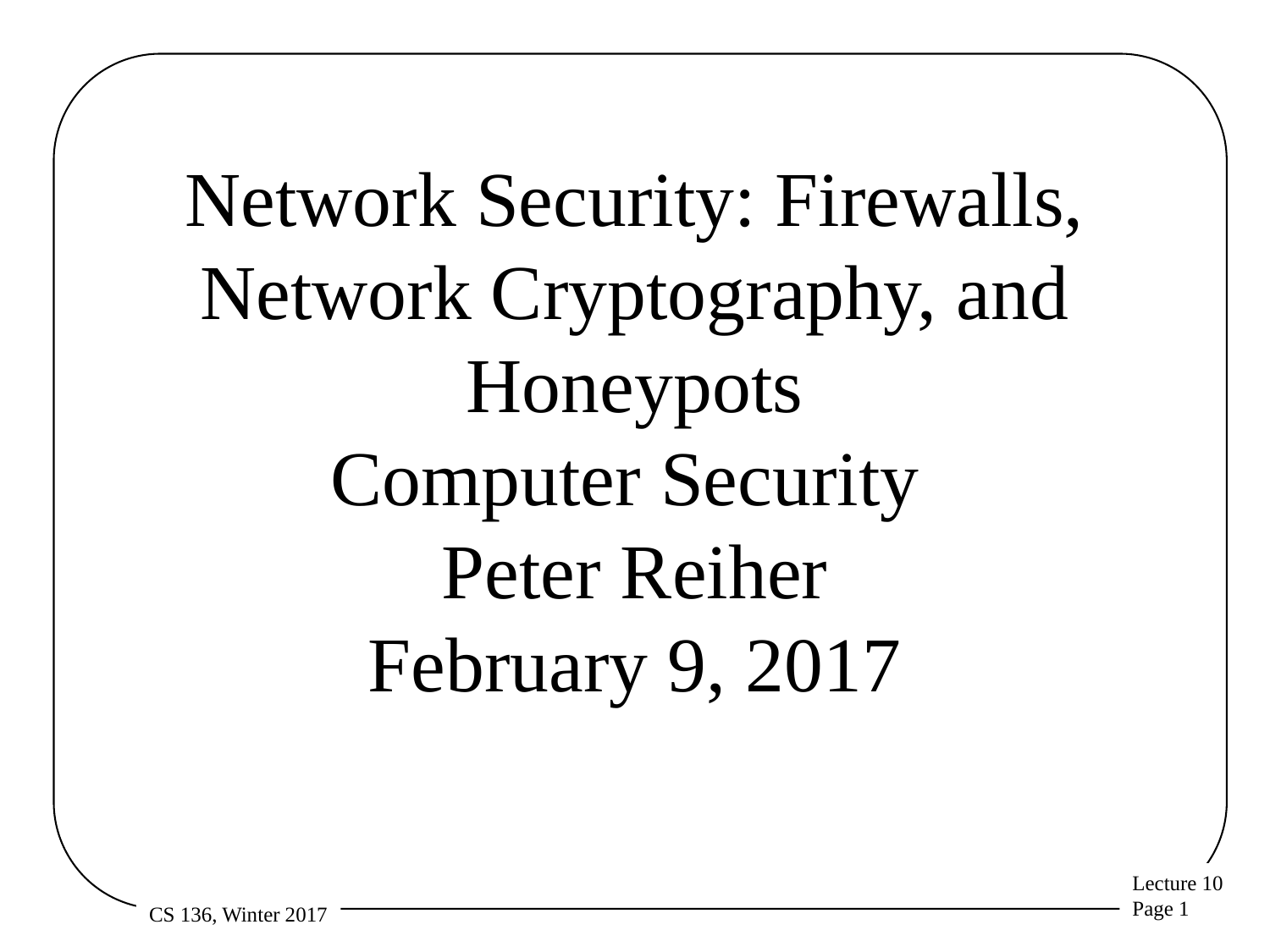

# Network Security: Firewalls, Network Cryptography, and Honeypots Computer Security Peter Reiher February 9, 2017